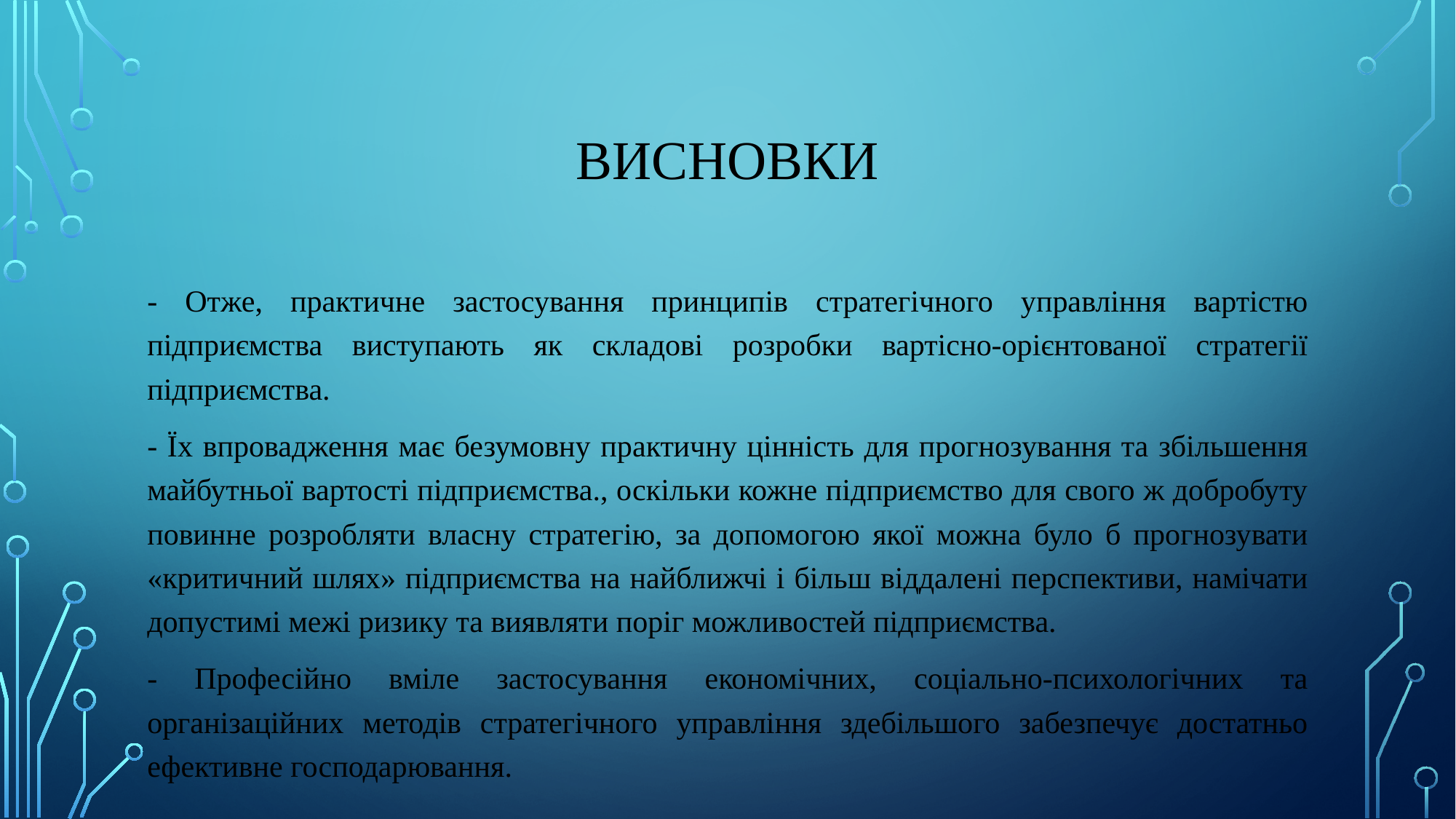

# Висновки
- Отже, практичне застосування принципів стратегічного управління вартістю підприємства виступають як складові розробки вартісно-орієнтованої стратегії підприємства.
- Їх впровадження має безумовну практичну цінність для прогнозування та збільшення майбутньої вартості підприємства., оскільки кожне підприємство для свого ж добробуту повинне розробляти власну стратегію, за допомогою якої можна було б прогнозувати «критичний шлях» підприємства на найближчі і більш віддалені перспективи, намічати допустимі межі ризику та виявляти поріг можливостей підприємства.
- Професійно вміле застосування економічних, соціально-психологічних та організаційних методів стратегічного управління здебільшого забезпечує достатньо ефективне господарювання.